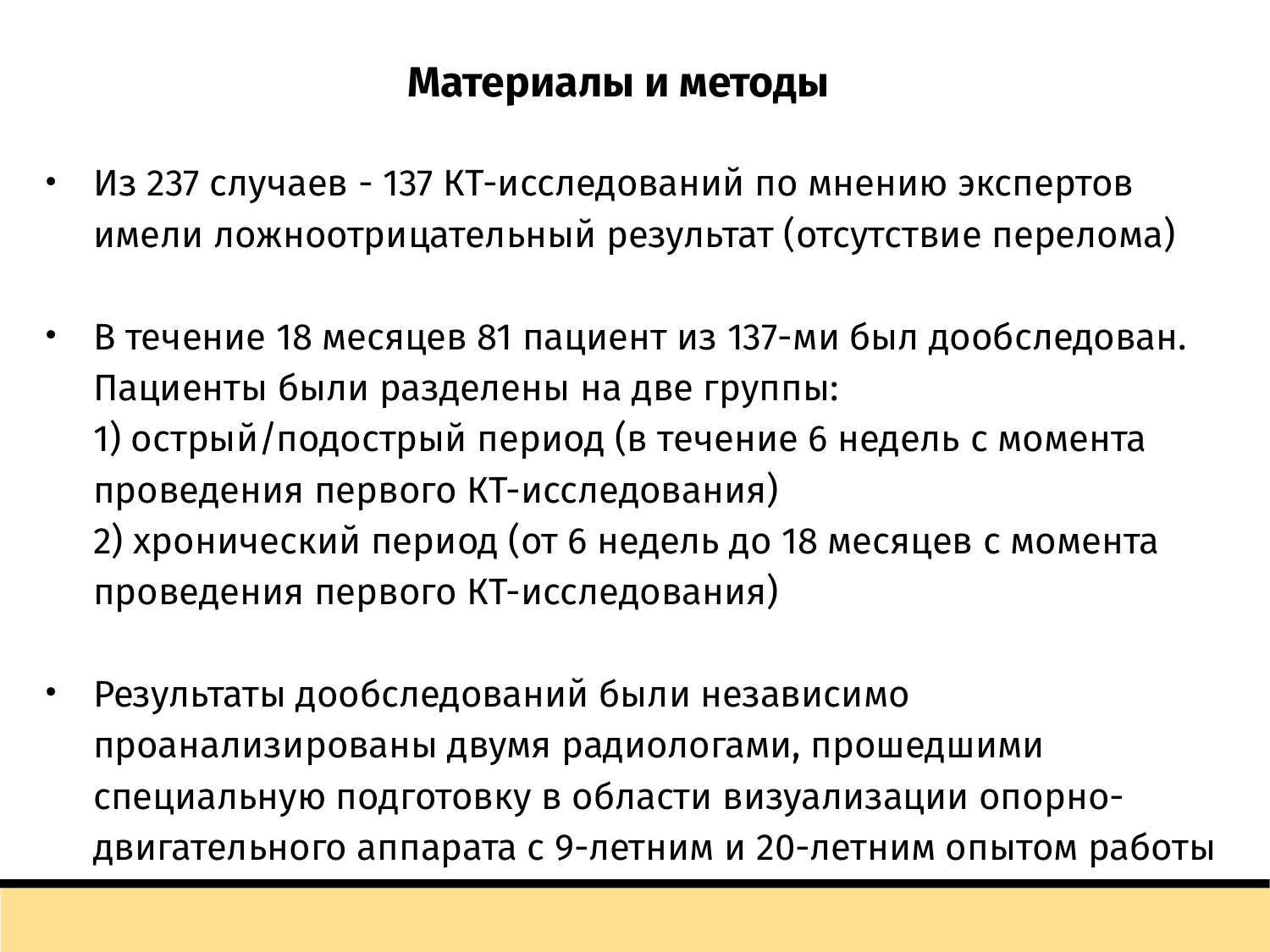

# Материалы и методы
Из 237 случаев - 137 КТ-исследований по мнению экспертов имели ложноотрицательный результат (отсутствие перелома)

В течение 18 месяцев 81 пациент из 137-ми был дообследован. Пациенты были разделены на две группы:
1) острый/подострый период (в течение 6 недель с момента проведения первого КТ-исследования)
2) хронический период (от 6 недель до 18 месяцев с момента проведения первого КТ-исследования)

Результаты дообследований были независимо проанализированы двумя радиологами, прошедшими специальную подготовку в области визуализации опорно-двигательного аппарата с 9-летним и 20-летним опытом работы